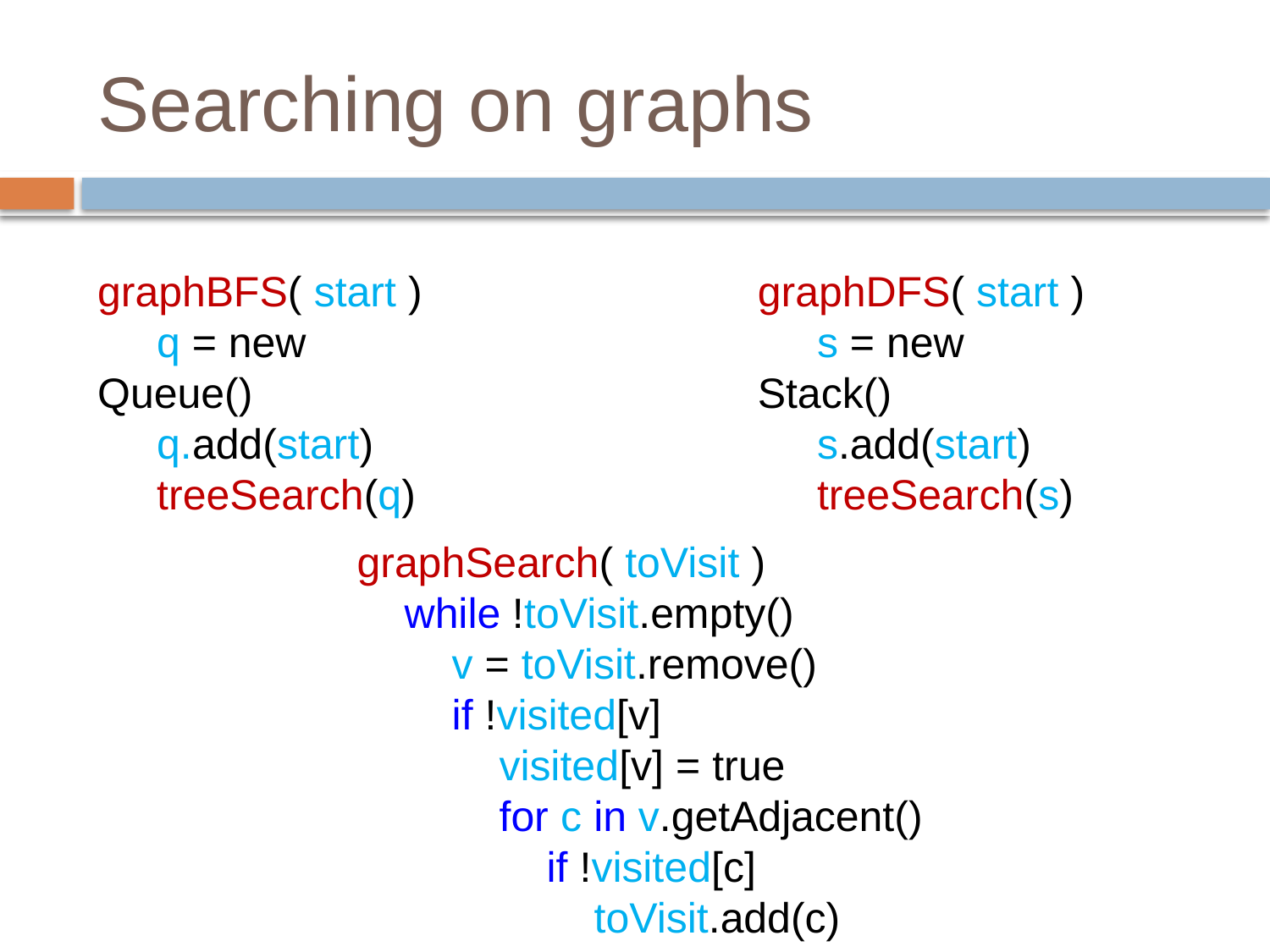

# Searching on graphs
graphBFS( start )
     q = new Queue()
     q.add(start)
     treeSearch(q)
graphDFS( start )
     s = new Stack()
     s.add(start)
     treeSearch(s)
graphSearch( toVisit )
    while !toVisit.empty()
        v = toVisit.remove()
        if !visited[v]
            visited[v] = true
            for c in v.getAdjacent()
                if !visited[c]
                    toVisit.add(c)